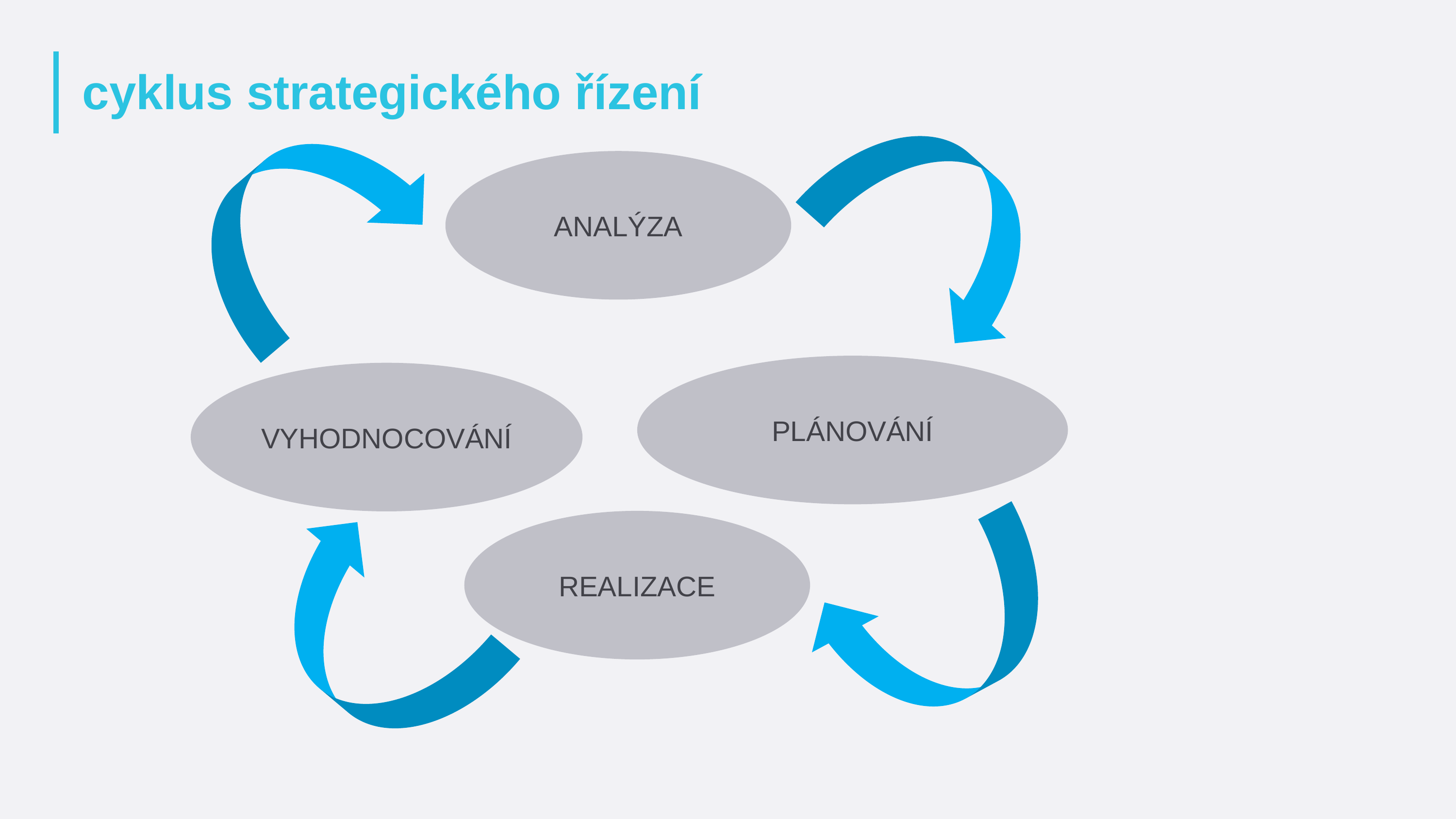

# cyklus strategického řízení

ANALÝZA

PLÁNOVÁNÍ
VYHODNOCOVÁNÍ

REALIZACE